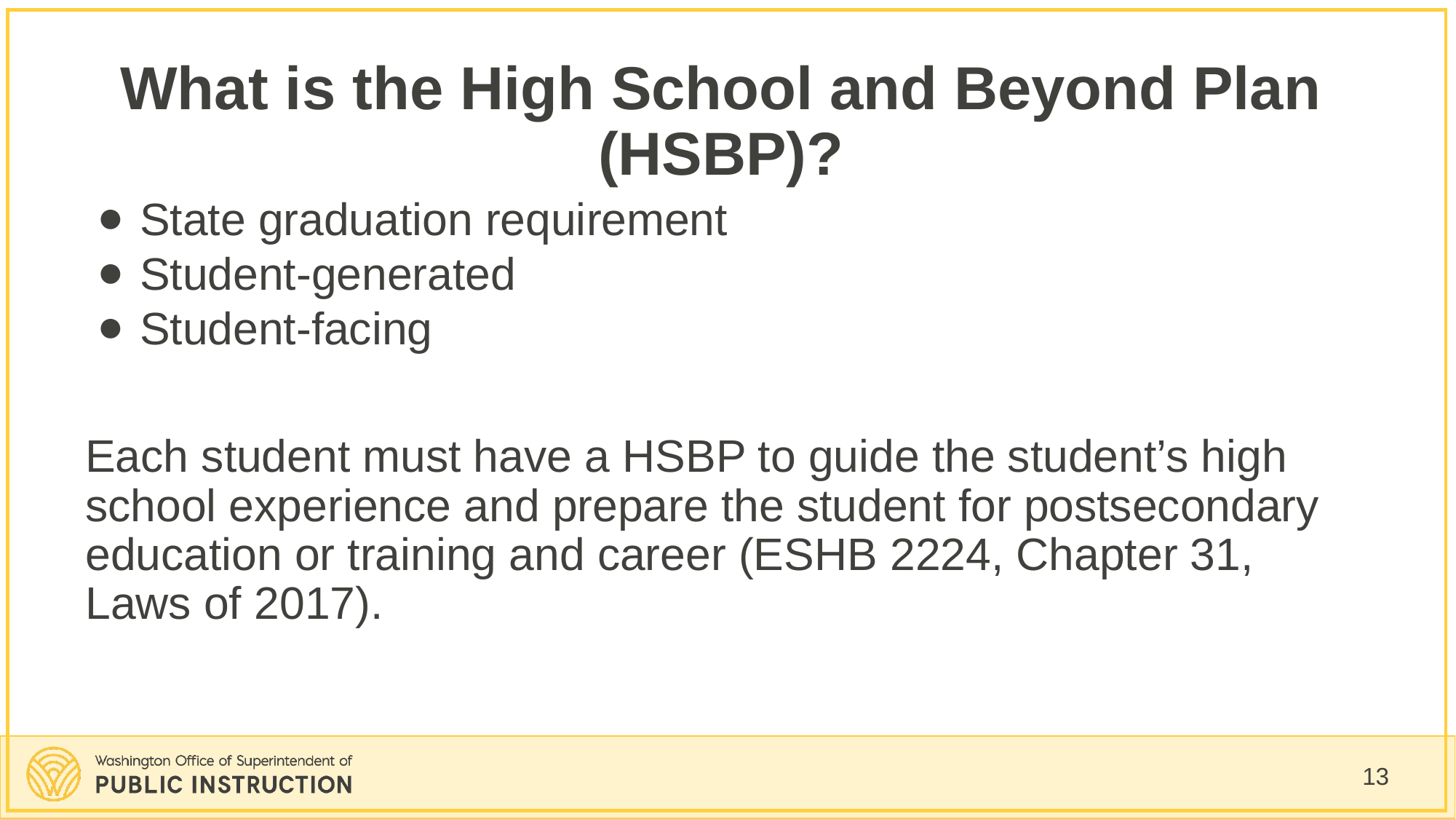

# What is the High School and Beyond Plan (HSBP)?
State graduation requirement
Student-generated
Student-facing

Each student must have a HSBP to guide the student’s high school experience and prepare the student for postsecondary education or training and career (ESHB 2224, Chapter 31, Laws of 2017).
13